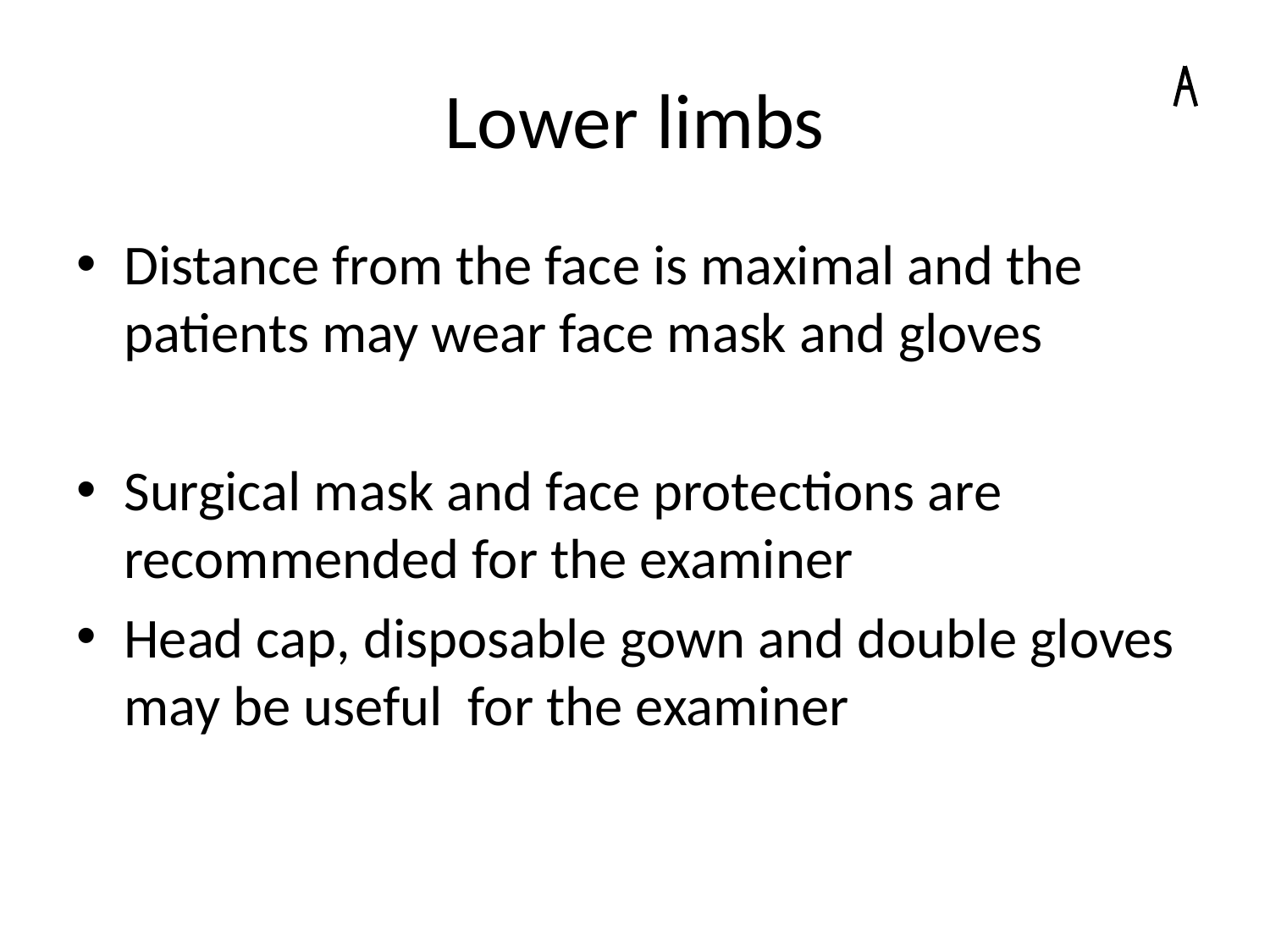

# Lower limbs
Distance from the face is maximal and the patients may wear face mask and gloves

Surgical mask and face protections are recommended for the examiner
Head cap, disposable gown and double gloves may be useful  for the examiner